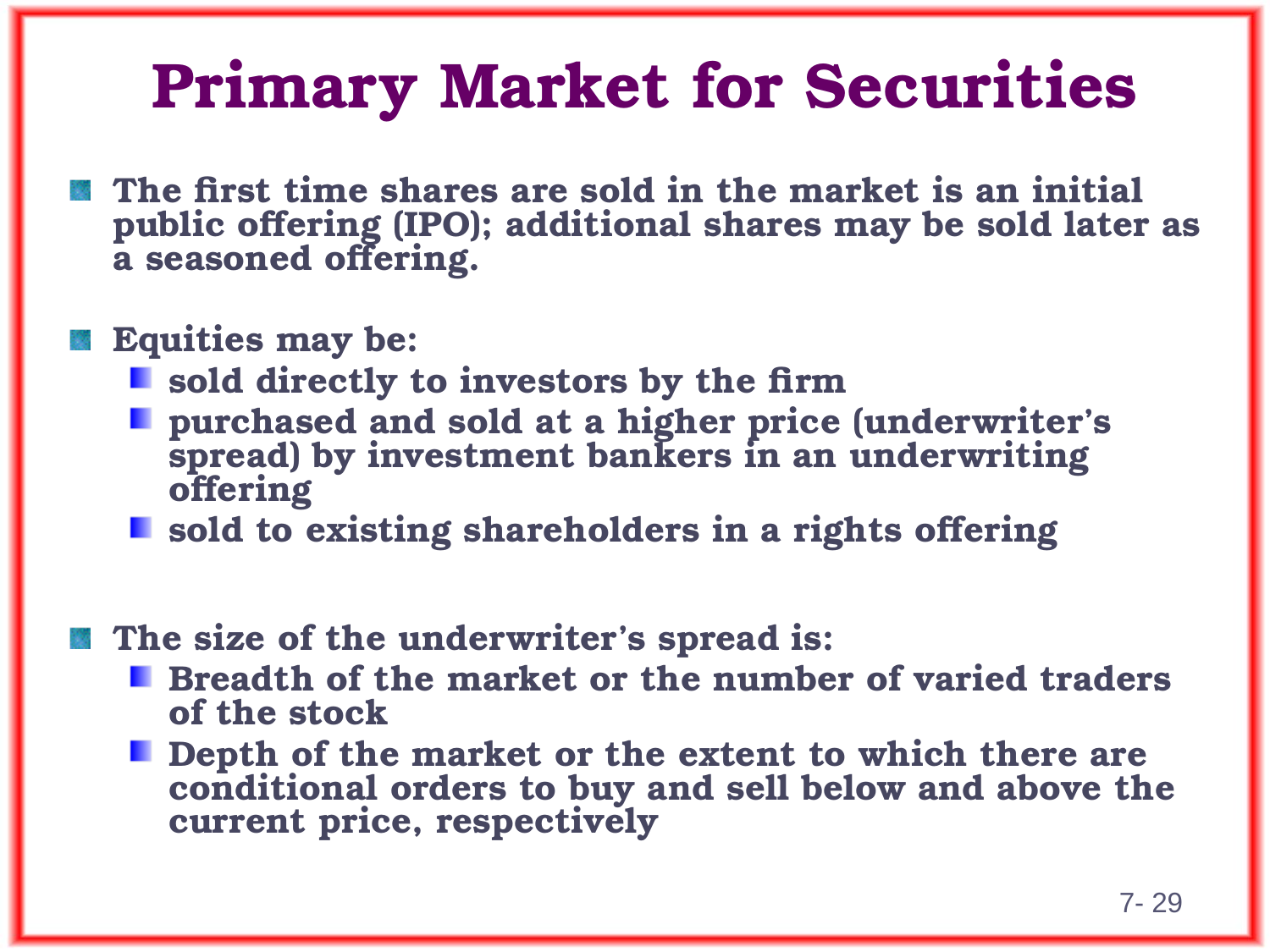

# Primary Market for Securities
The first time shares are sold in the market is an initial public offering (IPO); additional shares may be sold later as a seasoned offering.

Equities may be:
sold directly to investors by the firm
purchased and sold at a higher price (underwriter’s spread) by investment bankers in an underwriting offering
sold to existing shareholders in a rights offering

The size of the underwriter’s spread is:
Breadth of the market or the number of varied traders of the stock
Depth of the market or the extent to which there are conditional orders to buy and sell below and above the current price, respectively